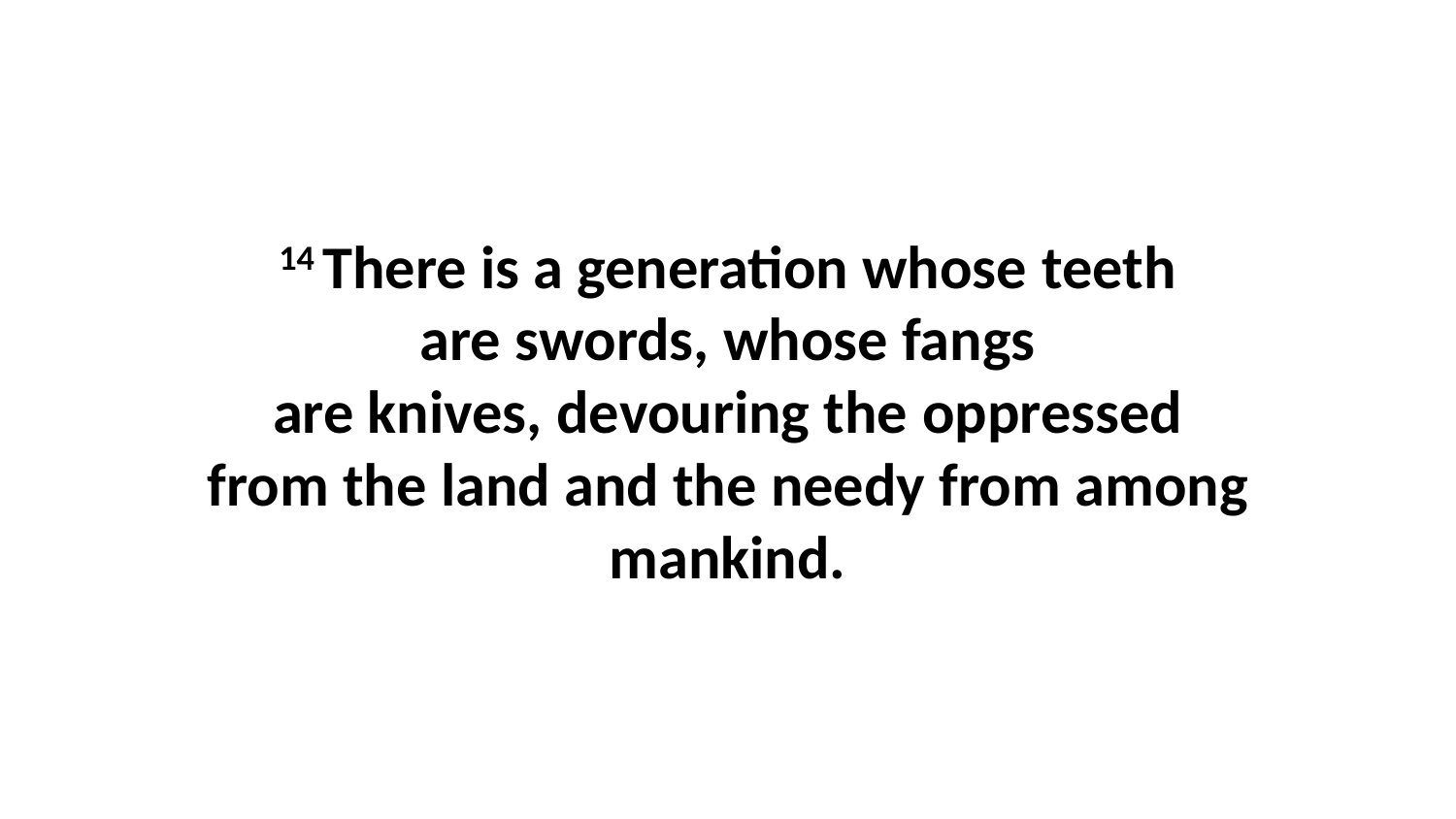

14 There is a generation whose teeth are swords, whose fangs are knives, devouring the oppressed from the land and the needy from among mankind.